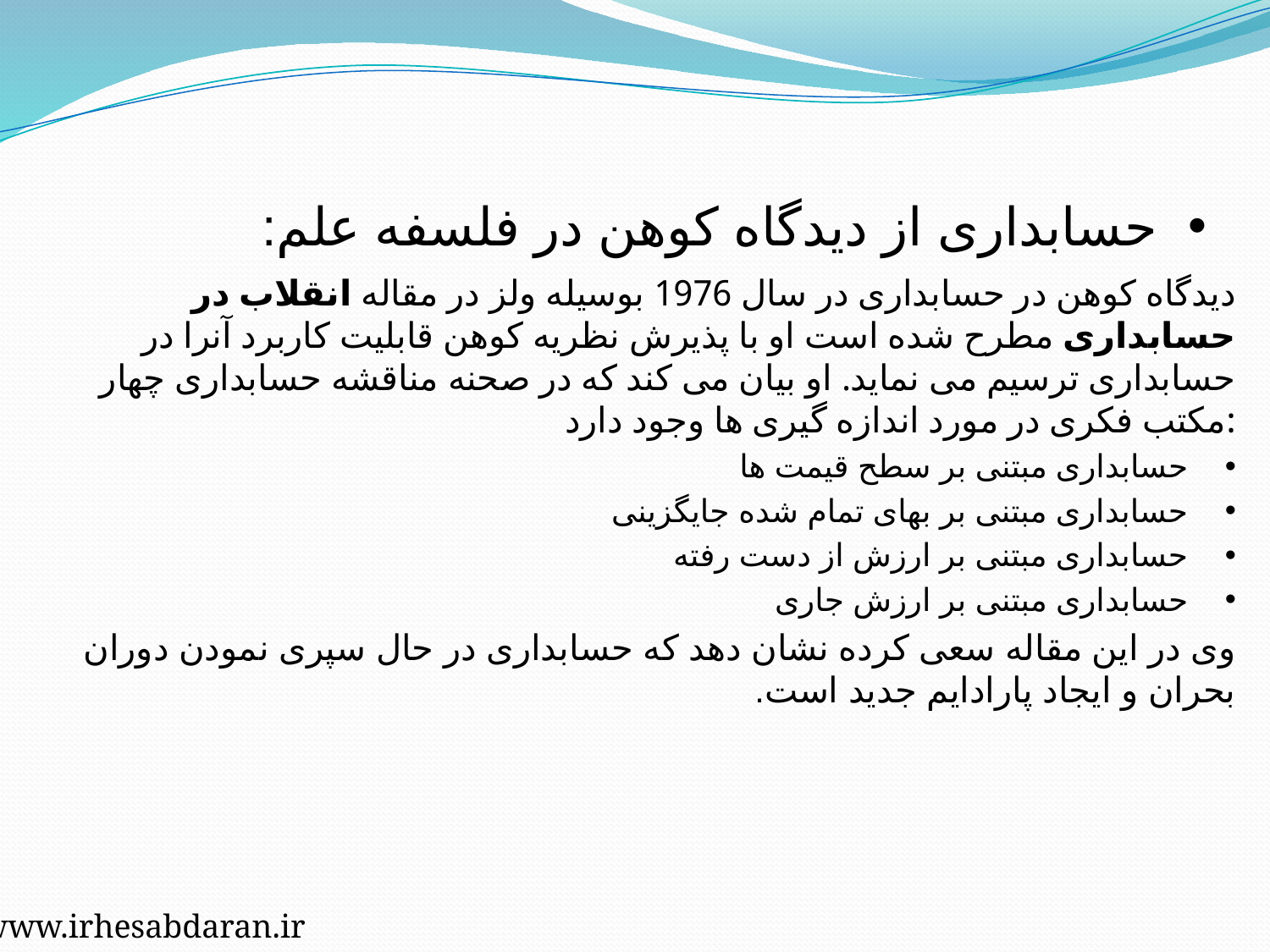

# حسابداری از دیدگاه کوهن در فلسفه علم:
       دیدگاه کوهن در حسابداری در سال 1976 بوسیله ولز در مقاله انقلاب در حسابداری مطرح شده است او با پذیرش نظریه کوهن قابلیت کاربرد آنرا در حسابداری ترسیم می نماید. او بیان می کند که در صحنه مناقشه حسابداری چهار مکتب فکری در مورد اندازه گیری ها وجود دارد:
حسابداری مبتنی بر سطح قیمت ها
حسابداری مبتنی بر بهای تمام شده جایگزینی
حسابداری مبتنی بر ارزش از دست رفته
حسابداری مبتنی بر ارزش جاری
وی در این مقاله سعی کرده نشان دهد که حسابداری در حال سپری نمودن دوران بحران و ایجاد پارادایم جدید است.
www.irhesabdaran.ir